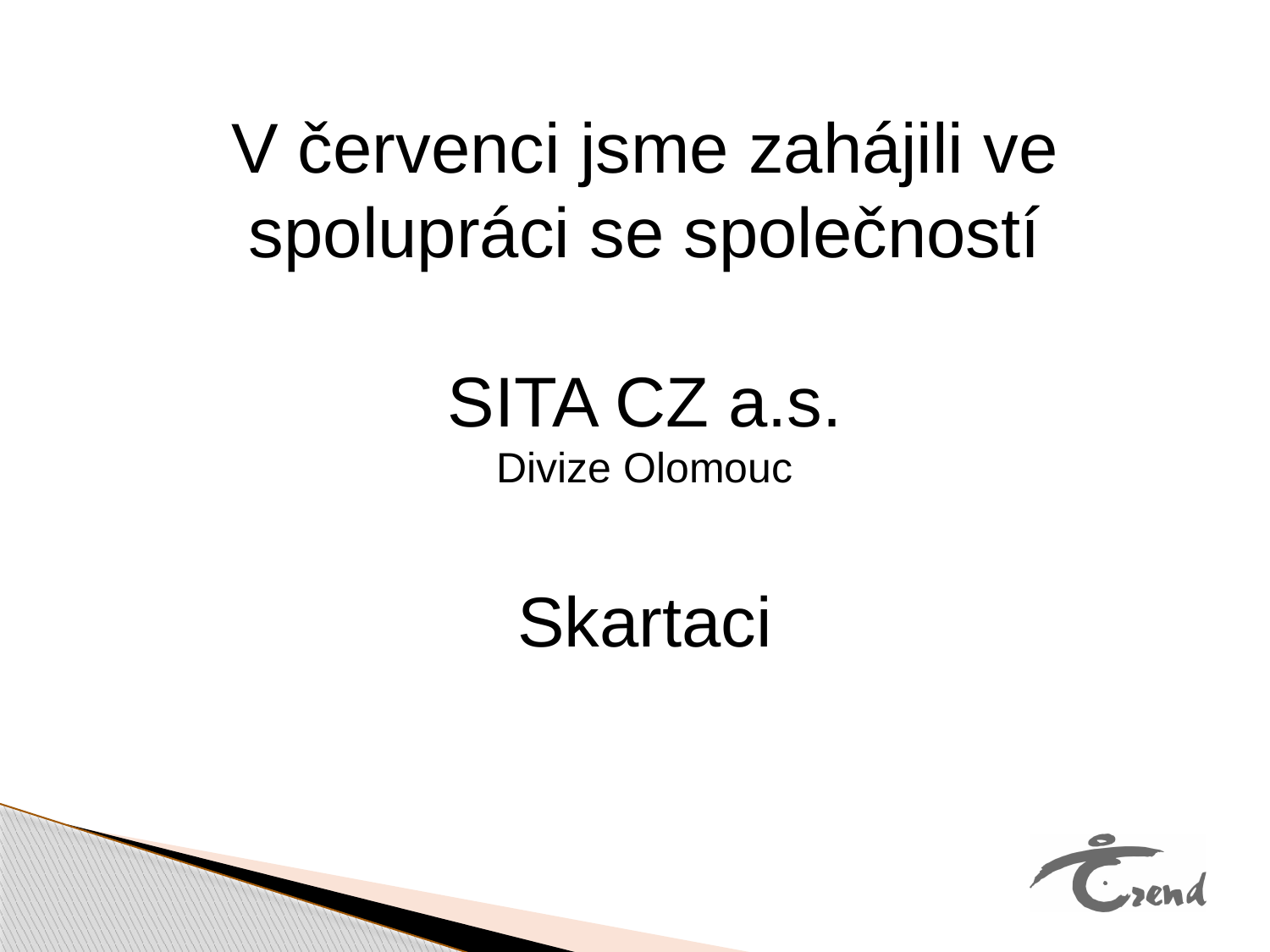

V červenci jsme zahájili ve spolupráci se společností

SITA CZ a.s.
Divize Olomouc

Skartaci